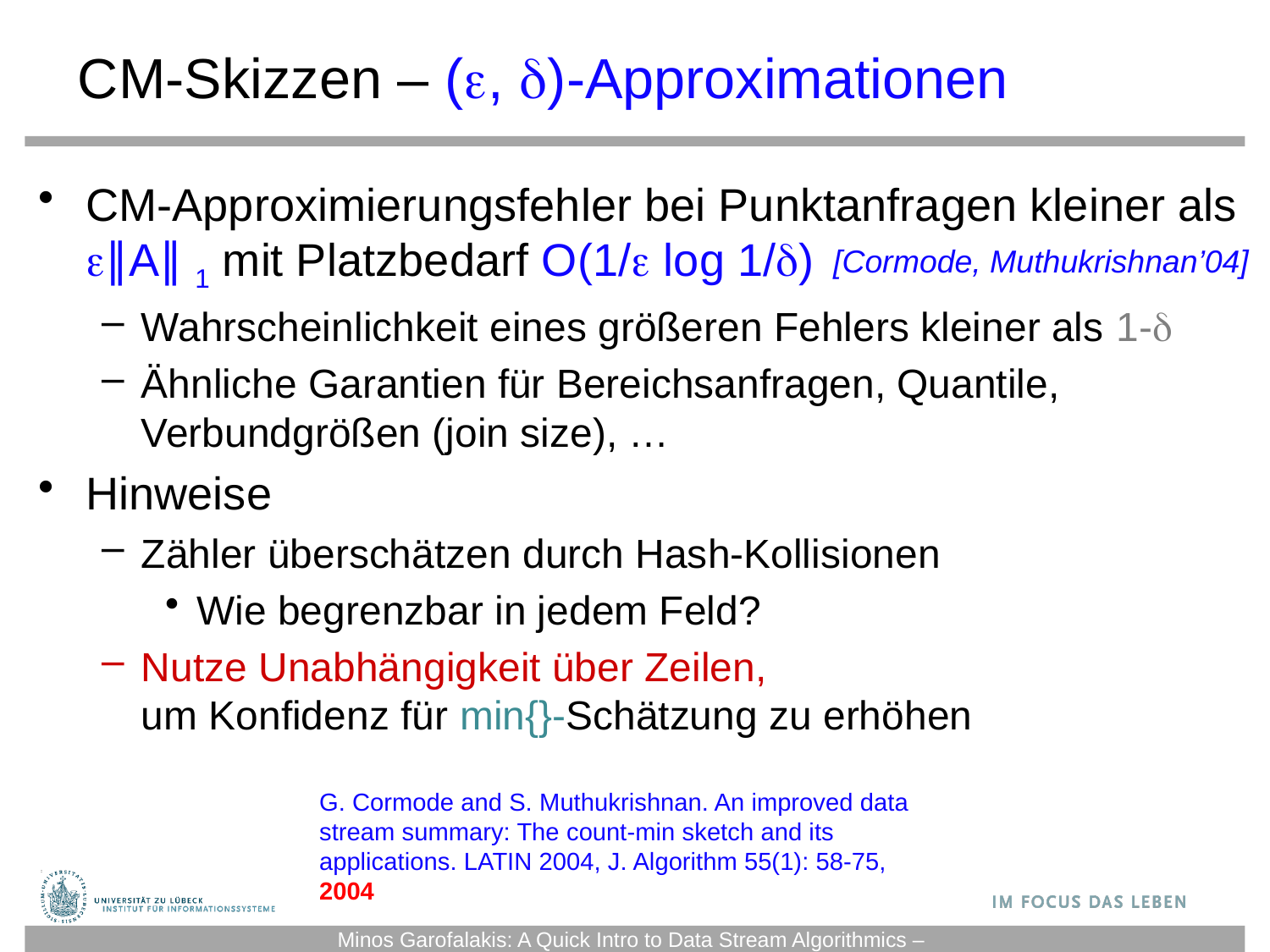

# CM-Skizzen – (ε, δ)-Approximationen
CM-Approximierungsfehler bei Punktanfragen kleiner als
ε∥A∥ 1 mit Platzbedarf O(1/ε log 1/δ)
Wahrscheinlichkeit eines größeren Fehlers kleiner als 1-δ
Ähnliche Garantien für Bereichsanfragen, Quantile, Verbundgrößen (join size), …
Hinweise
Zähler überschätzen durch Hash-Kollisionen
Wie begrenzbar in jedem Feld?
Nutze Unabhängigkeit über Zeilen,
um Konfidenz für min{}-Schätzung zu erhöhen
[Cormode, Muthukrishnan’04]
G. Cormode and S. Muthukrishnan. An improved data stream summary: The count-min sketch and its applications. LATIN 2004, J. Algorithm 55(1): 58-75, 2004
Minos Garofalakis: A Quick Intro to Data Stream Algorithmics – CS262